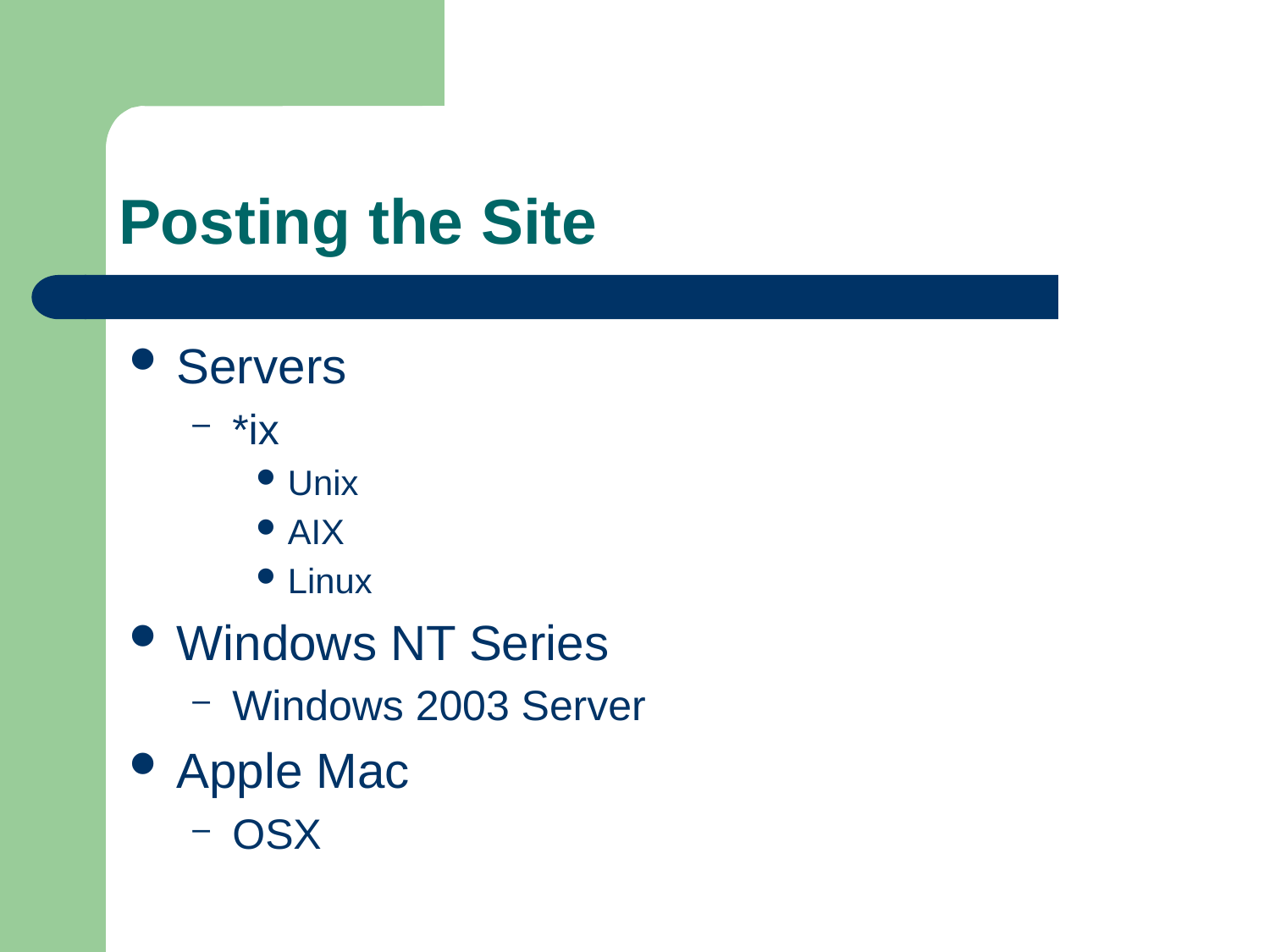

# Posting the Site
Servers
*ix
Unix
AIX
Linux
Windows NT Series
Windows 2003 Server
Apple Mac
OSX